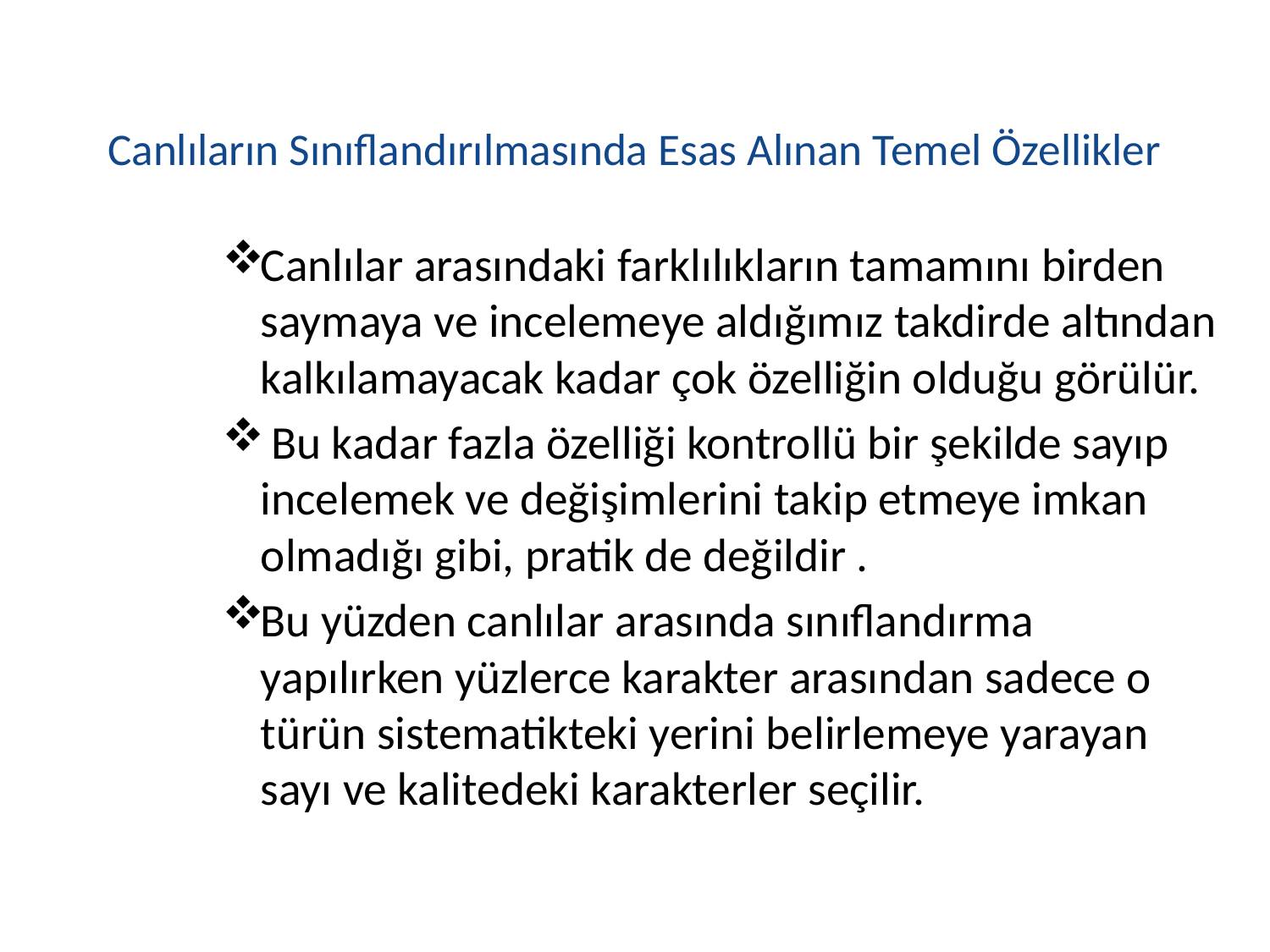

# Canlıların Sınıflandırılmasında Esas Alınan Temel Özellikler
Canlılar arasındaki farklılıkların tamamını birden saymaya ve incelemeye aldığımız takdirde altından kalkılamayacak kadar çok özelliğin olduğu görülür.
 Bu kadar fazla özelliği kontrollü bir şekilde sayıp incelemek ve değişimlerini takip etmeye imkan olmadığı gibi, pratik de değildir .
Bu yüzden canlılar arasında sınıflandırma yapılırken yüzlerce karakter arasından sadece o türün sistematikteki yerini belirlemeye yarayan sayı ve kalitedeki karakterler seçilir.